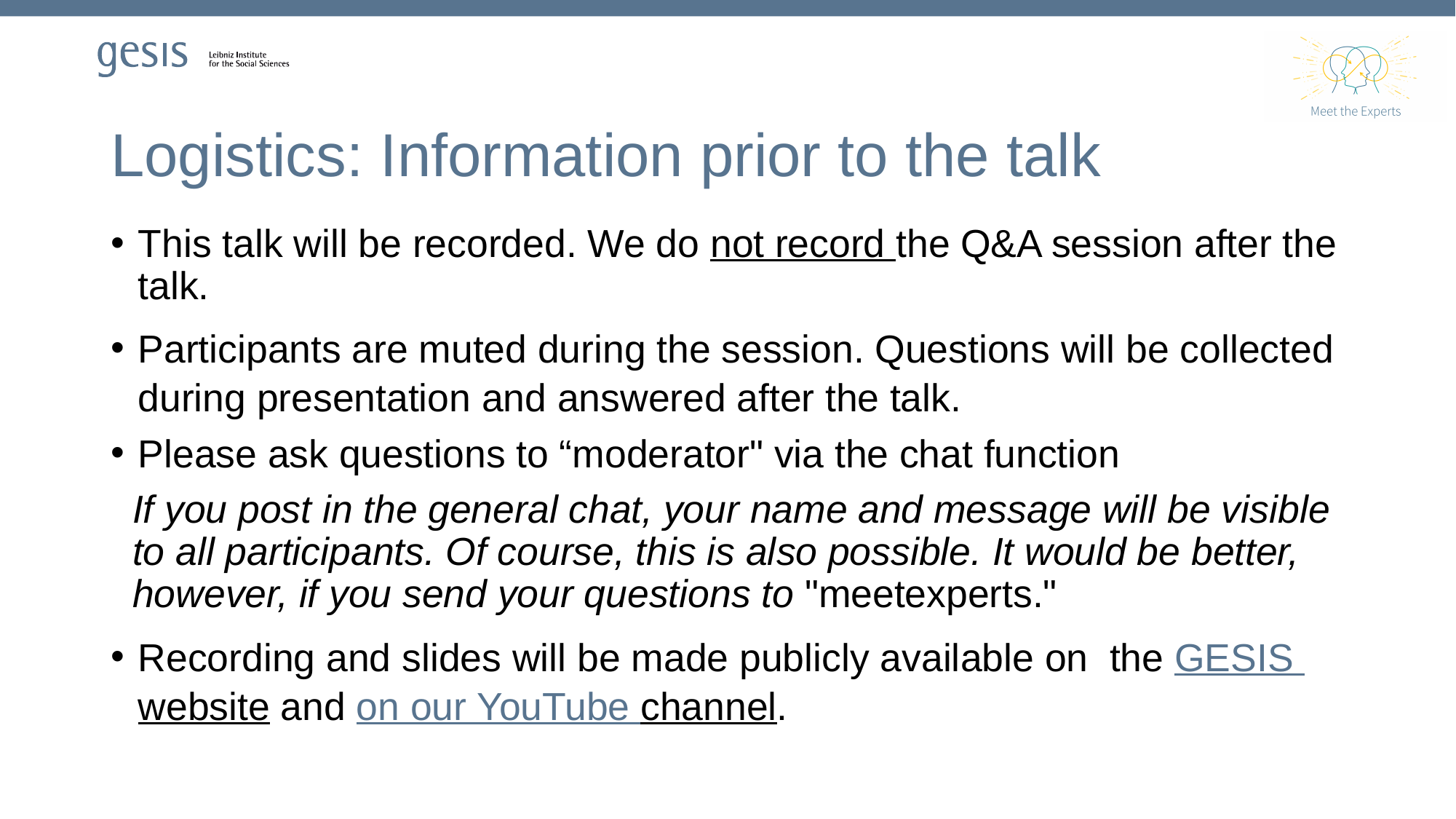

# Logistics: Information prior to the talk
This talk will be recorded. We do not record the Q&A session after the talk.
Participants are muted during the session. Questions will be collected during presentation and answered after the talk.
Please ask questions to “moderator" via the chat function
If you post in the general chat, your name and message will be visible to all participants. Of course, this is also possible. It would be better, however, if you send your questions to "meetexperts."
Recording and slides will be made publicly available on  the GESIS website and on our YouTube channel.